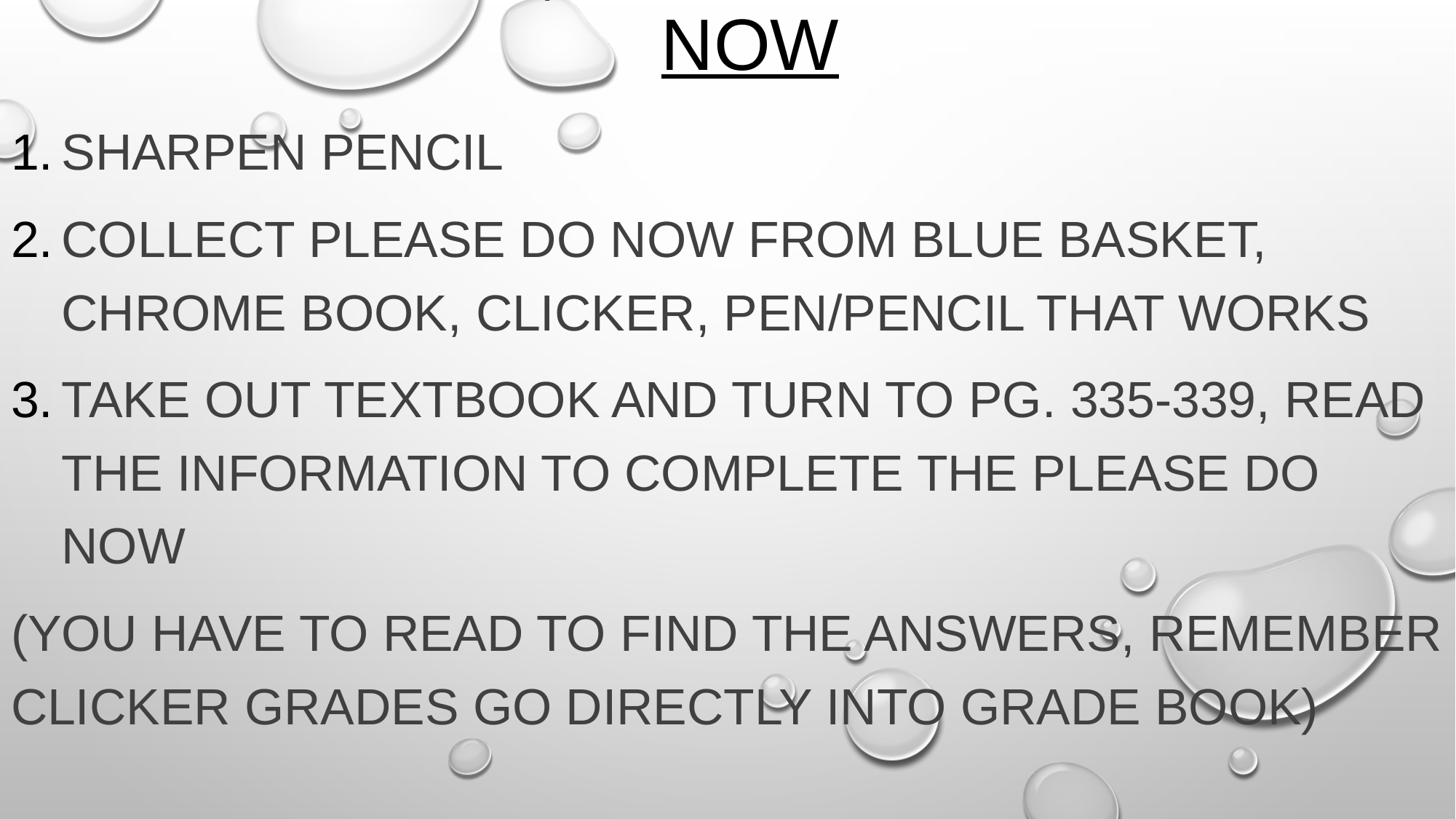

# May 3, 2016 Please do now
Sharpen Pencil
Collect Please Do now from blue basket, chrome book, clicker, pen/pencil that works
Take out textbook and turn to pg. 335-339, read the information to complete the please do now
(You have to read to find the answers, remember clicker grades go directly into grade book)